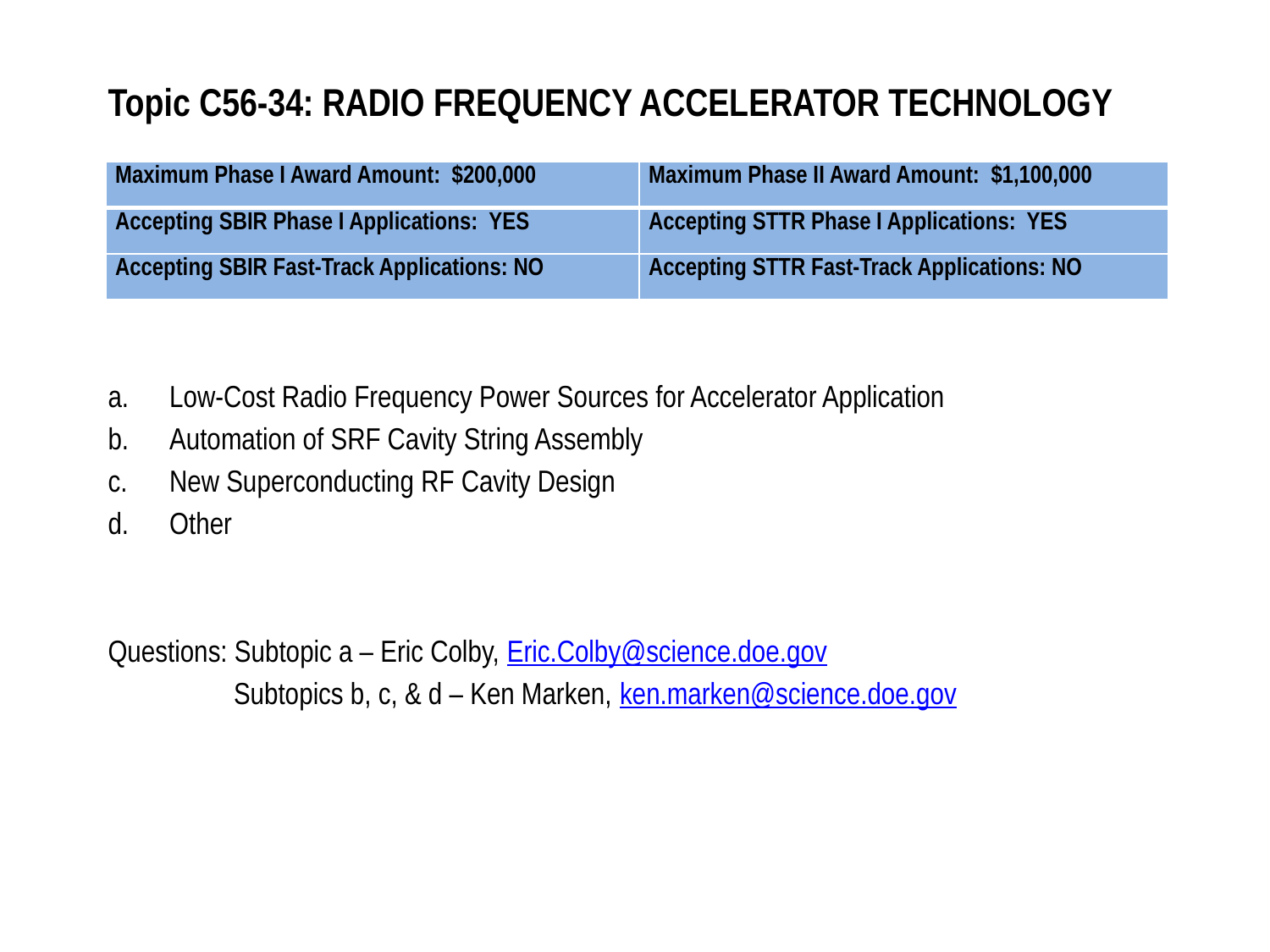

# Topic C56-34: RADIO FREQUENCY ACCELERATOR TECHNOLOGY
| Maximum Phase I Award Amount: $200,000 | Maximum Phase II Award Amount: $1,100,000 |
| --- | --- |
| Accepting SBIR Phase I Applications: YES | Accepting STTR Phase I Applications: YES |
| Accepting SBIR Fast-Track Applications: NO | Accepting STTR Fast-Track Applications: NO |
Low-Cost Radio Frequency Power Sources for Accelerator Application
Automation of SRF Cavity String Assembly
New Superconducting RF Cavity Design
Other

Questions: Subtopic a – Eric Colby, Eric.Colby@science.doe.gov
                  Subtopics b, c, & d – Ken Marken, ken.marken@science.doe.gov